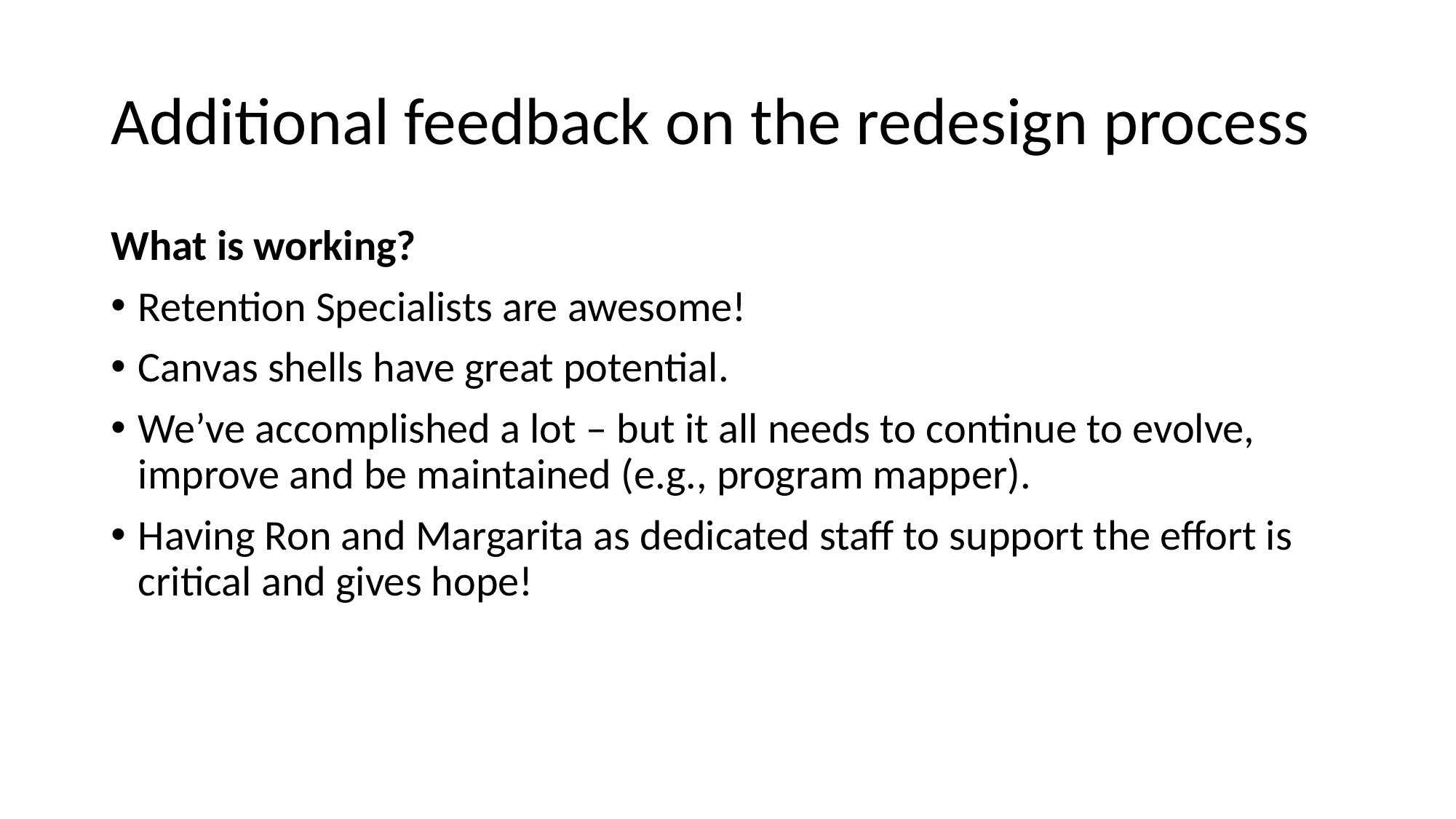

# Additional feedback on the redesign process
What is working?
Retention Specialists are awesome!
Canvas shells have great potential.
We’ve accomplished a lot – but it all needs to continue to evolve, improve and be maintained (e.g., program mapper).
Having Ron and Margarita as dedicated staff to support the effort is critical and gives hope!